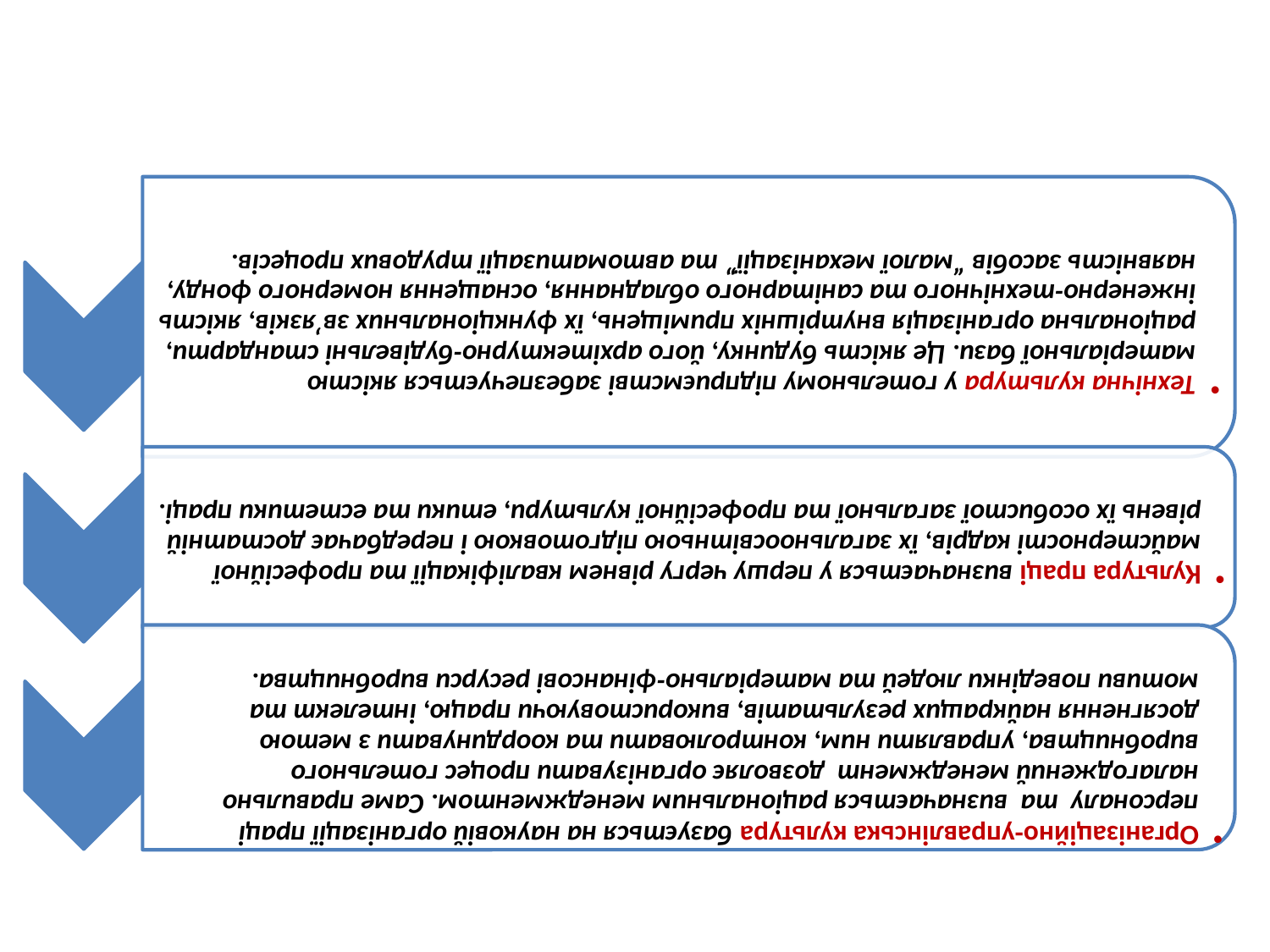

Технічна культура у готельному підприємстві забезпечується якістю матеріальної бази. Це якість будинку, його архітектурно-будівельні стандарти, раціональна організація внутрішніх приміщень, їх функціональних зв’язків, якість інженерно-технічного та санітарного обладнання, оснащення номерного фонду, наявність засобів “малої механізації” та автоматизації трудових процесів.

Культура праці визначається у першу чергу рівнем кваліфікації та професійної майстерності кадрів, їх загальноосвітньою підготовкою і передбачає достатній рівень їх особистої загальної та професійної культури, етики та естетики праці.

Організаційно-управлінська культура базується на науковій організації праці персоналу  та  визначається раціональним менеджментом. Саме правильно налагоджений менеджмент  дозволяє організувати процес готельного виробництва, управляти ним, контролювати та координувати з метою досягнення найкращих результатів, використовуючи працю, інтелект та мотиви поведінки людей та матеріально-фінансові ресурси виробництва.